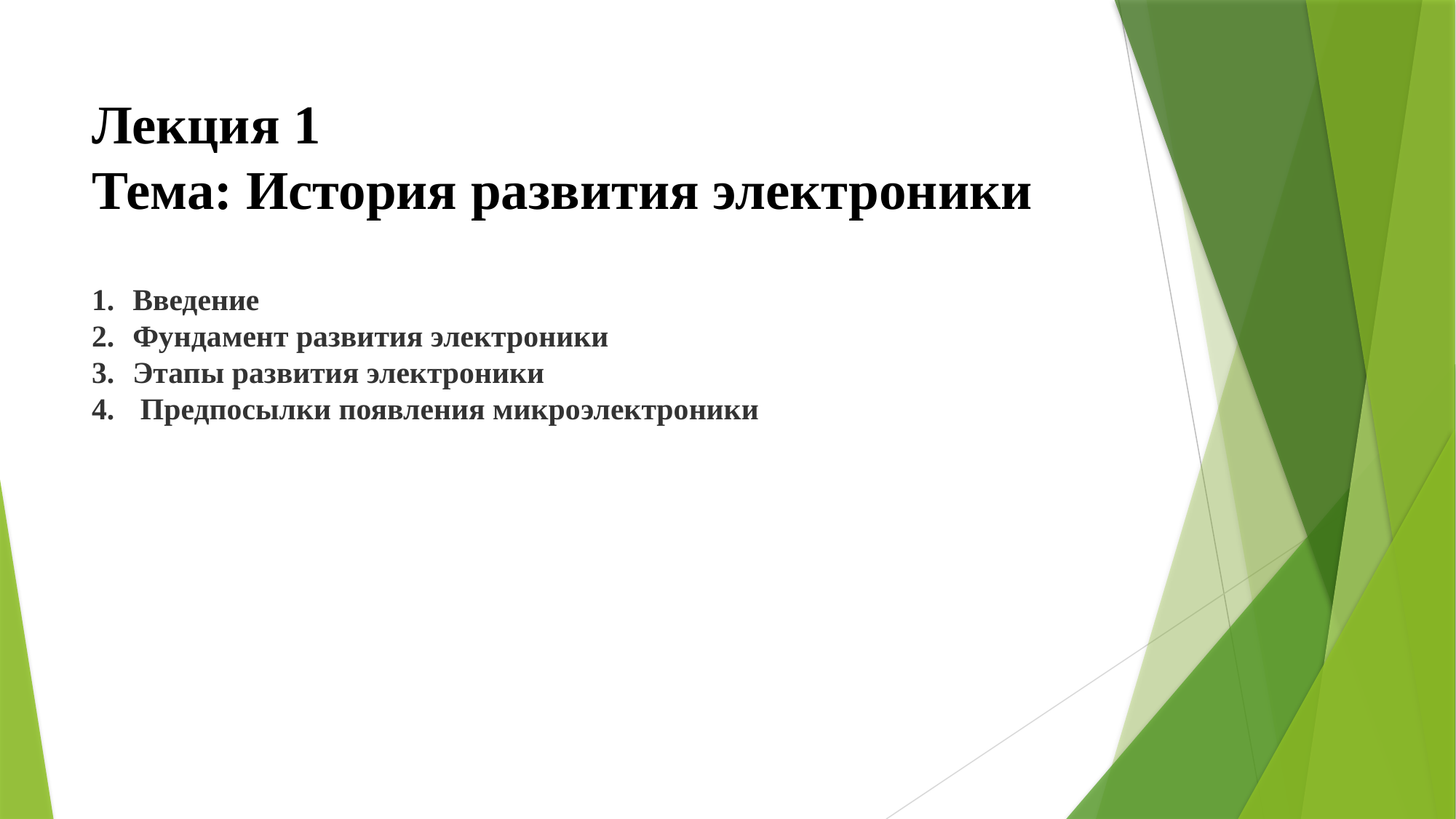

# Лекция 1
Тема: История развития электроники
Введение
Фундамент развития электроники
Этапы развития электроники
 Предпосылки появления микроэлектроники